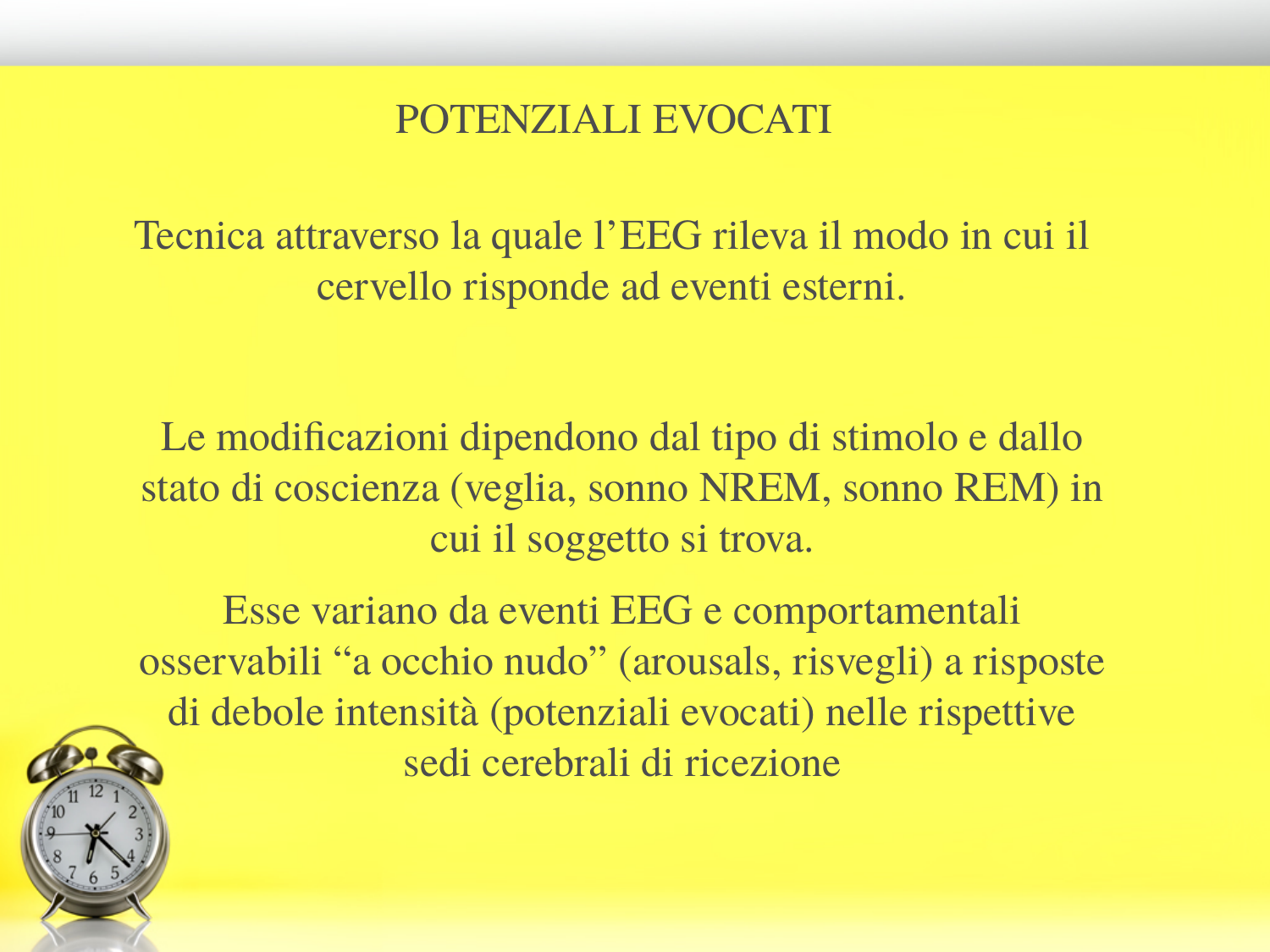

POTENZIALI EVOCATI
Tecnica attraverso la quale l’EEG rileva il modo in cui il cervello risponde ad eventi esterni.
Le modificazioni dipendono dal tipo di stimolo e dallo stato di coscienza (veglia, sonno NREM, sonno REM) in cui il soggetto si trova.
Esse variano da eventi EEG e comportamentali osservabili “a occhio nudo” (arousals, risvegli) a risposte di debole intensità (potenziali evocati) nelle rispettive sedi cerebrali di ricezione